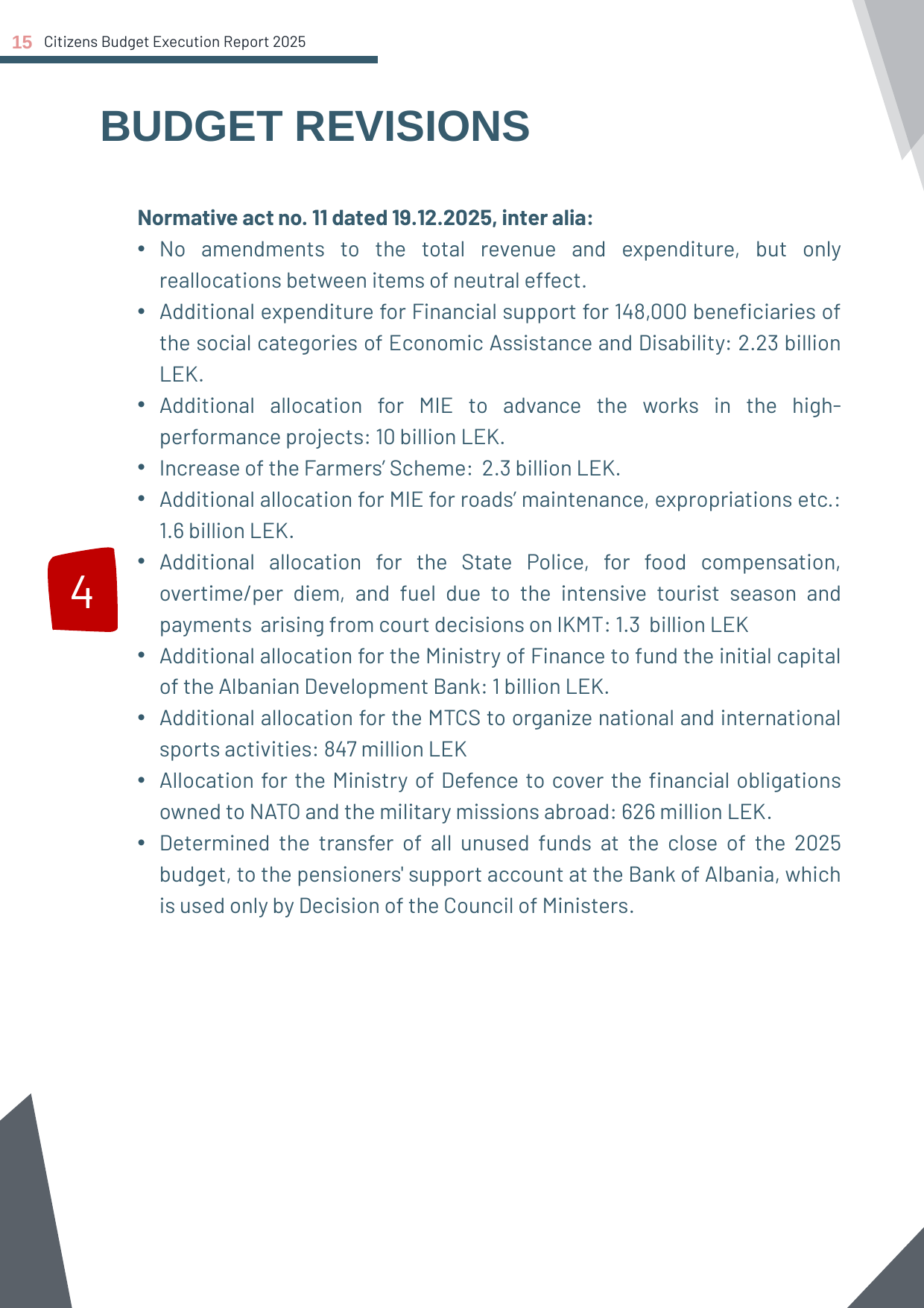

15
Citizens Budget Execution Report 2025
BUDGET REVISIONS
Normative act no. 11 dated 19.12.2025, inter alia:
No amendments to the total revenue and expenditure, but only reallocations between items of neutral effect.
Additional expenditure for Financial support for 148,000 beneficiaries of the social categories of Economic Assistance and Disability: 2.23 billion LEK.
Additional allocation for MIE to advance the works in the high-performance projects: 10 billion LEK.
Increase of the Farmers’ Scheme:  2.3 billion LEK.
Additional allocation for MIE for roads’ maintenance, expropriations etc.: 1.6 billion LEK.
Additional allocation for the State Police, for food compensation, overtime/per diem, and fuel due to the intensive tourist season and payments  arising from court decisions on IKMT: 1.3  billion LEK
Additional allocation for the Ministry of Finance to fund the initial capital of the Albanian Development Bank: 1 billion LEK.
Additional allocation for the MTCS to organize national and international sports activities: 847 million LEK
Allocation for the Ministry of Defence to cover the financial obligations owned to NATO and the military missions abroad: 626 million LEK.
Determined the transfer of all unused funds at the close of the 2025 budget, to the pensioners' support account at the Bank of Albania, which is used only by Decision of the Council of Ministers.
4